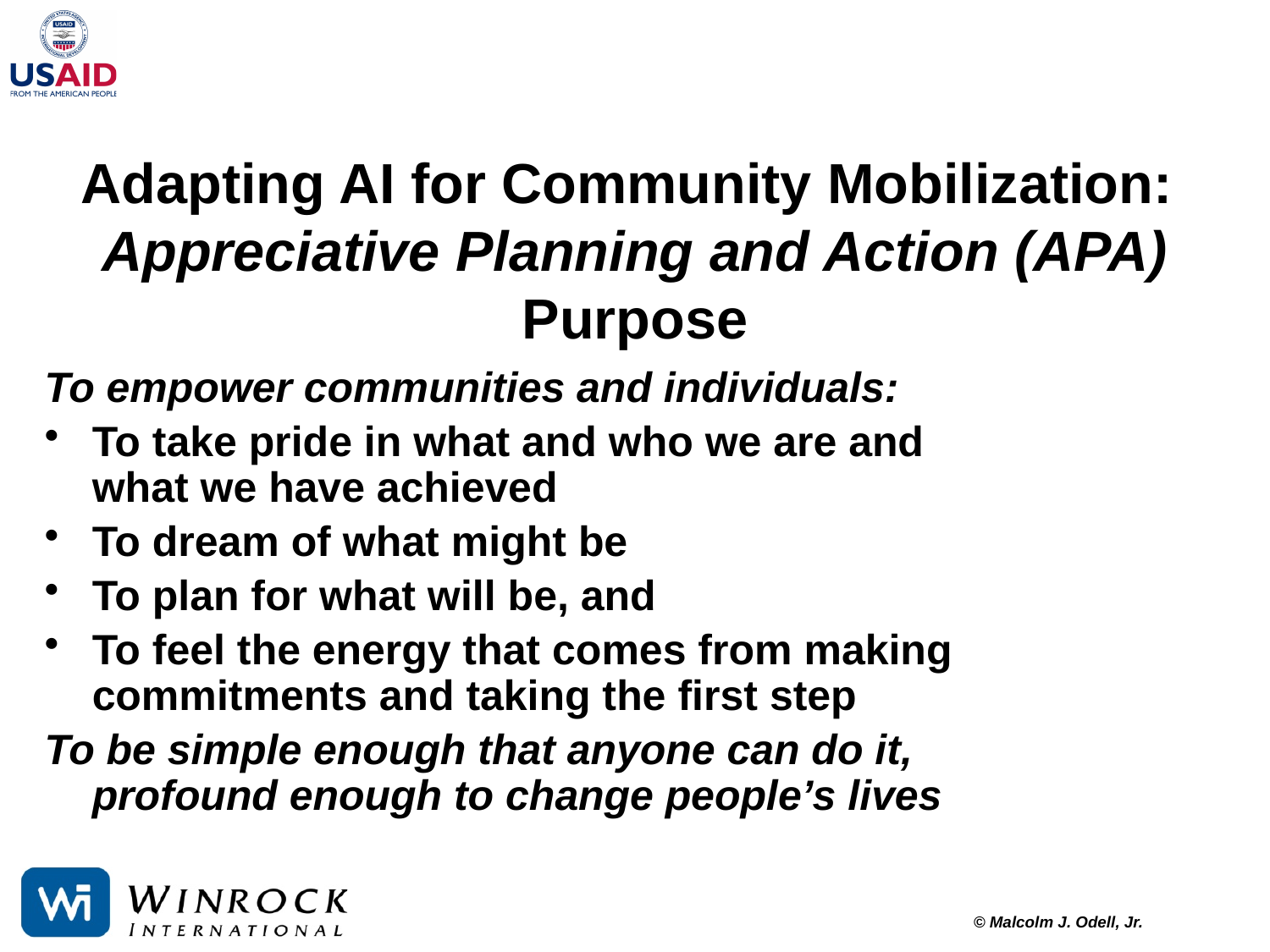

# Adapting AI for Community Mobilization: Appreciative Planning and Action (APA) Purpose
To empower communities and individuals:
To take pride in what and who we are and what we have achieved
To dream of what might be
To plan for what will be, and
To feel the energy that comes from making commitments and taking the first step
To be simple enough that anyone can do it, profound enough to change people’s lives

© Malcolm J. Odell, Jr.